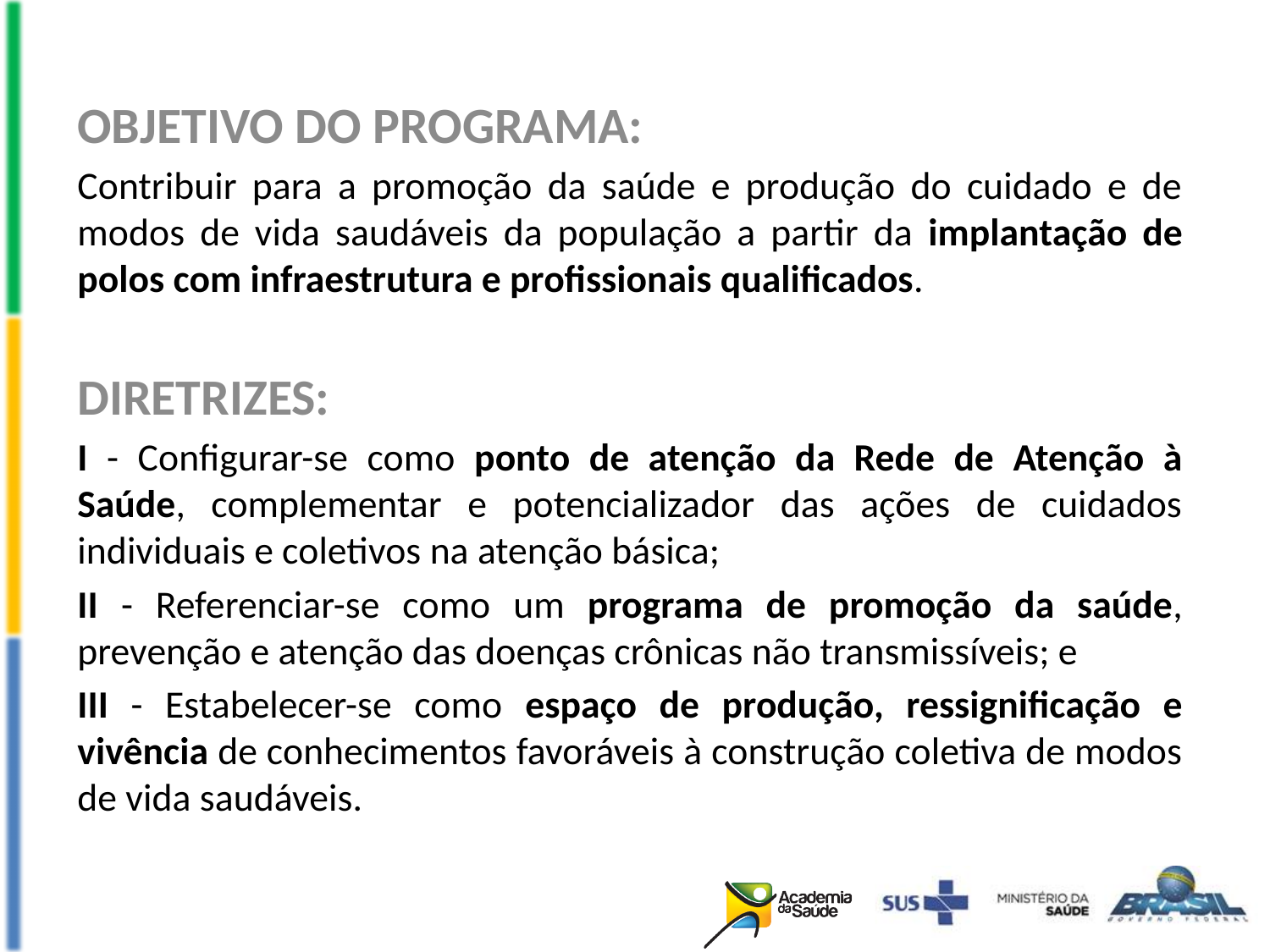

OBJETIVO DO PROGRAMA:
Contribuir para a promoção da saúde e produção do cuidado e de modos de vida saudáveis da população a partir da implantação de polos com infraestrutura e profissionais qualificados.

DIRETRIZES:
I - Configurar-se como ponto de atenção da Rede de Atenção à Saúde, complementar e potencializador das ações de cuidados individuais e coletivos na atenção básica;
II - Referenciar-se como um programa de promoção da saúde, prevenção e atenção das doenças crônicas não transmissíveis; e
III - Estabelecer-se como espaço de produção, ressignificação e vivência de conhecimentos favoráveis à construção coletiva de modos de vida saudáveis.